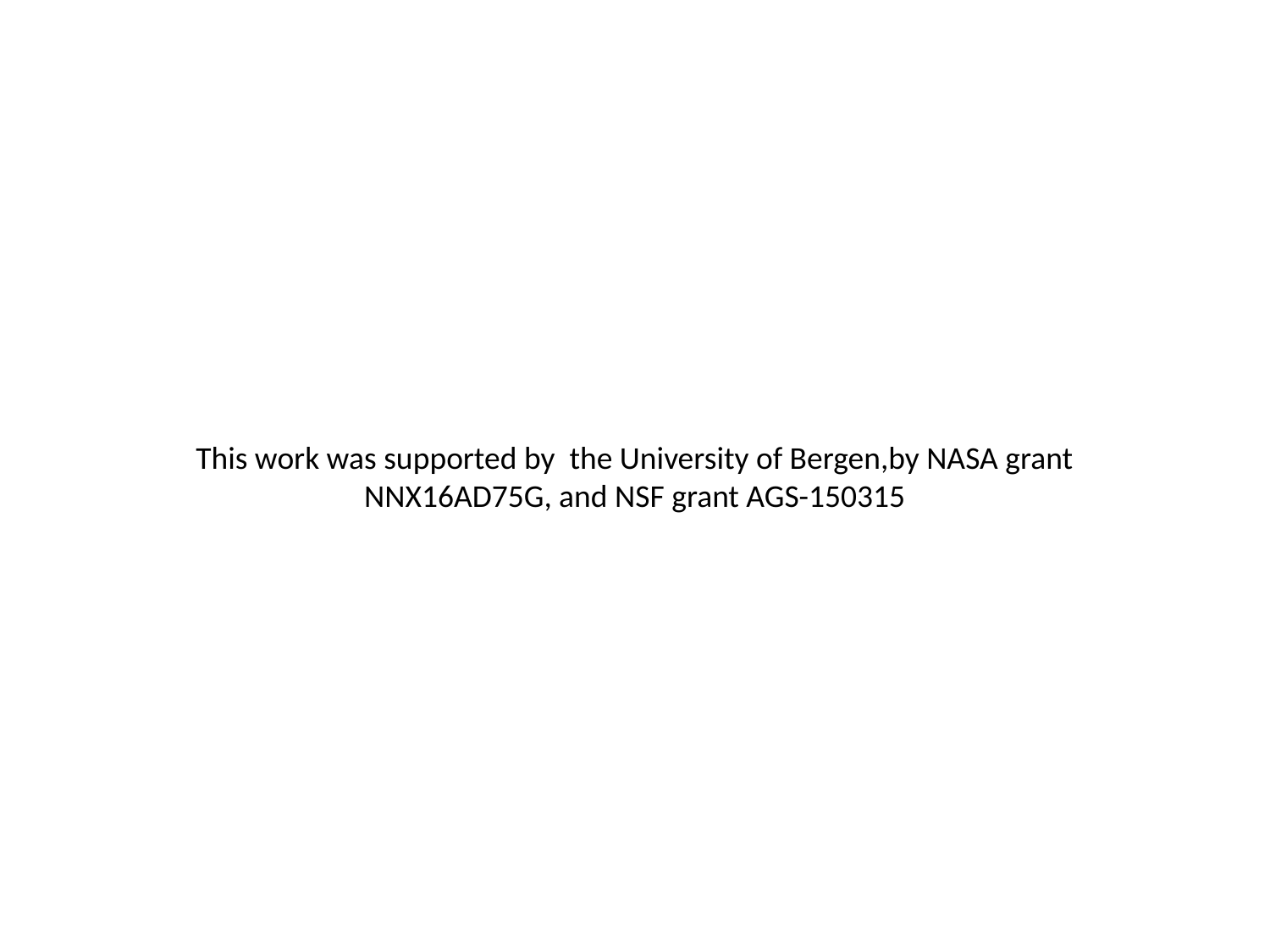

This work was supported by  the University of Bergen,by NASA grant NNX16AD75G, and NSF grant AGS-150315